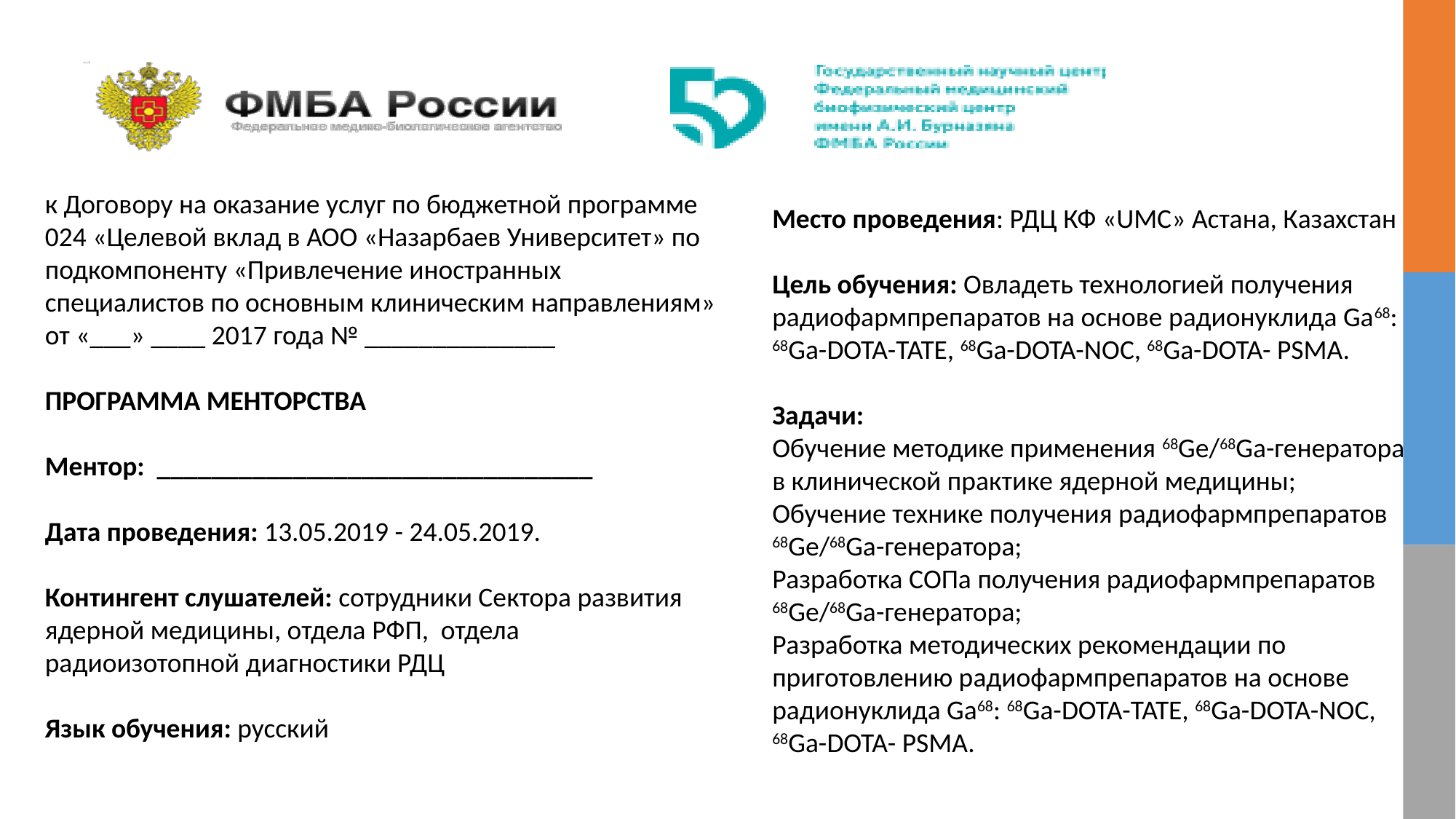

к Договору на оказание услуг по бюджетной программе 024 «Целевой вклад в АОО «Назарбаев Университет» по подкомпоненту «Привлечение иностранных специалистов по основным клиническим направлениям»
от «___» ____ 2017 года № ______________

ПРОГРАММА МЕНТОРСТВА

Ментор:  ________________________________

Дата проведения: 13.05.2019 - 24.05.2019.

Контингент слушателей: сотрудники Сектора развития ядерной медицины, отдела РФП,  отдела радиоизотопной диагностики РДЦ

Язык обучения: русский

Место проведения: РДЦ КФ «UMC» Астана, Казахстан

Цель обучения: Овладеть технологией получения радиофармпрепаратов на основе радионуклида Ga68: 68Ga-DOTA-TATE, 68Ga-DOTA-NOC, 68Ga-DOTA- PSMA.

Задачи:
Обучение методике применения 68Ge/68Ga-генератора в клинической практике ядерной медицины;
Обучение технике получения радиофармпрепаратов 68Ge/68Ga-генератора;
Разработка СОПа получения радиофармпрепаратов 68Ge/68Ga-генератора;
Разработка методических рекомендации по приготовлению радиофармпрепаратов на основе радионуклида Ga68: 68Ga-DOTA-TATE, 68Ga-DOTA-NOC, 68Ga-DOTA- PSMA.